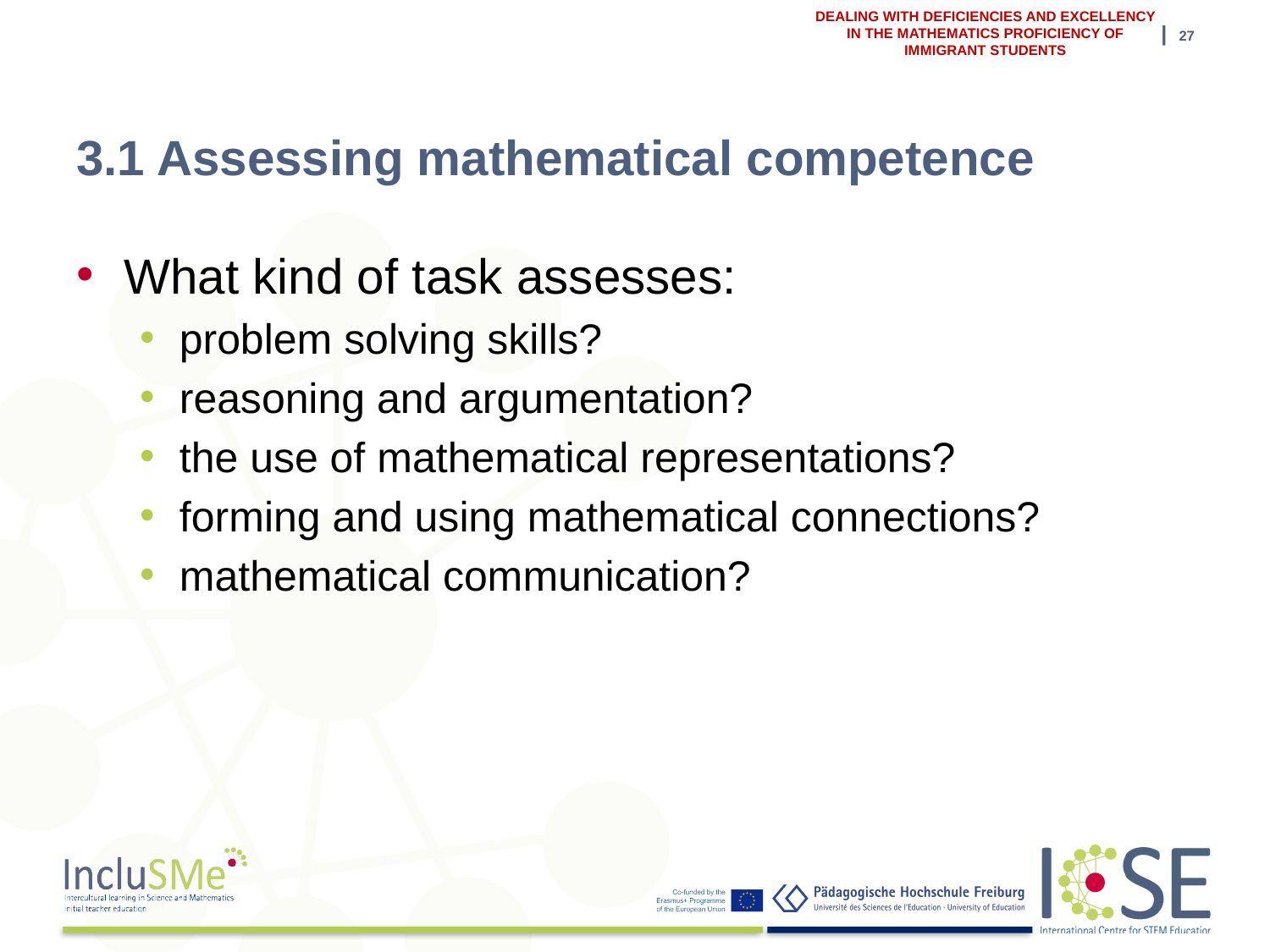

|  27
DEALING WITH DEFICIENCIES AND EXCELLENCY IN THE MATHEMATICS PROFICIENCY OF IMMIGRANT STUDENTS
# 3.1 Assessing mathematical competence
What kind of task assesses:
problem solving skills?
reasoning and argumentation?
the use of mathematical representations?
forming and using mathematical connections?
mathematical communication?